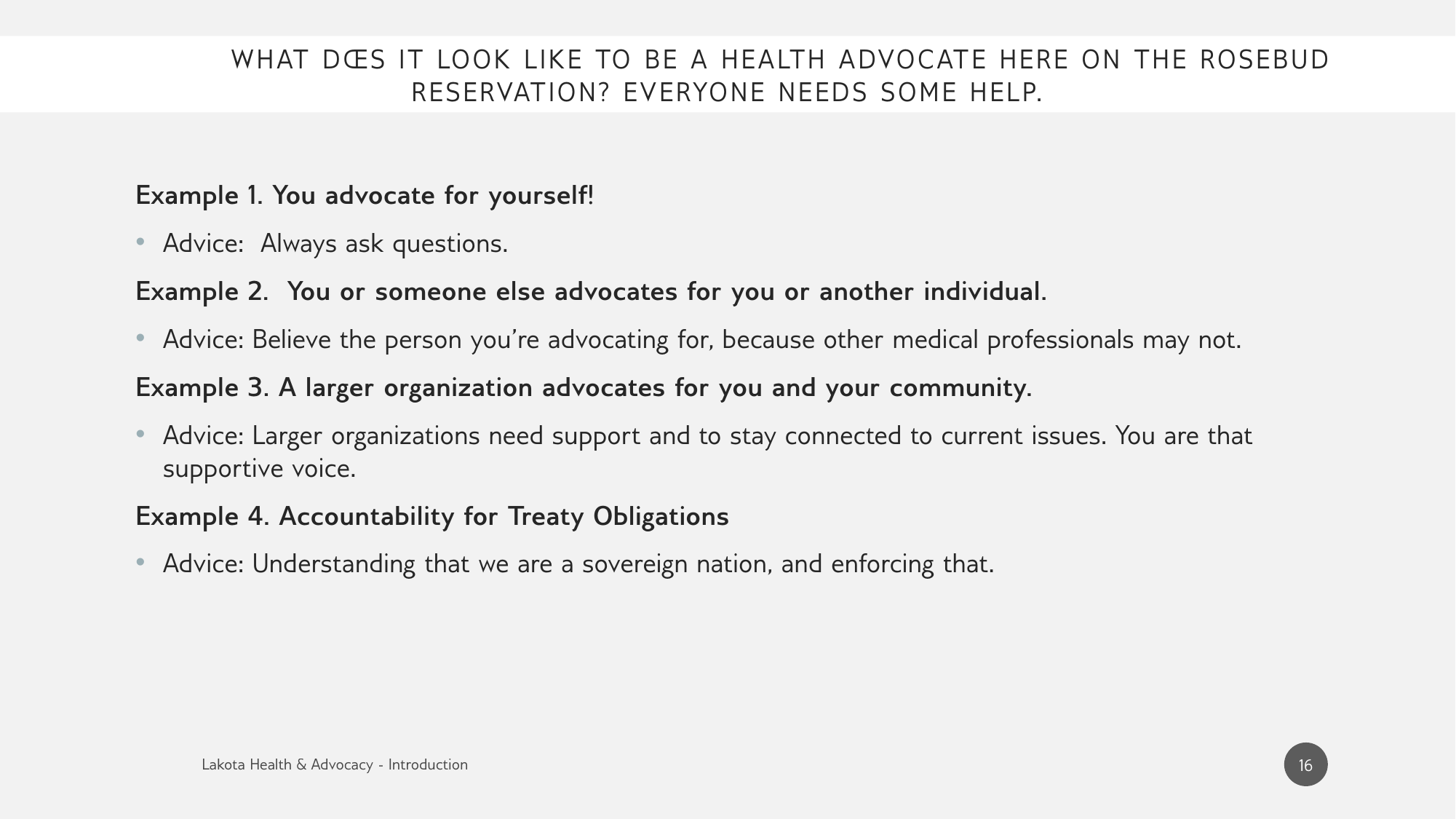

# What does it look Like to be a health advocate here on the Rosebud Reservation? Everyone needs some help.
Example 1. You advocate for yourself!
Advice:  Always ask questions.
Example 2.  You or someone else advocates for you or another individual.
Advice: Believe the person you’re advocating for, because other medical professionals may not.
Example 3. A larger organization advocates for you and your community.
Advice: Larger organizations need support and to stay connected to current issues. You are that supportive voice.
Example 4. Accountability for Treaty Obligations
Advice: Understanding that we are a sovereign nation, and enforcing that.
16
Lakota Health & Advocacy - Introduction